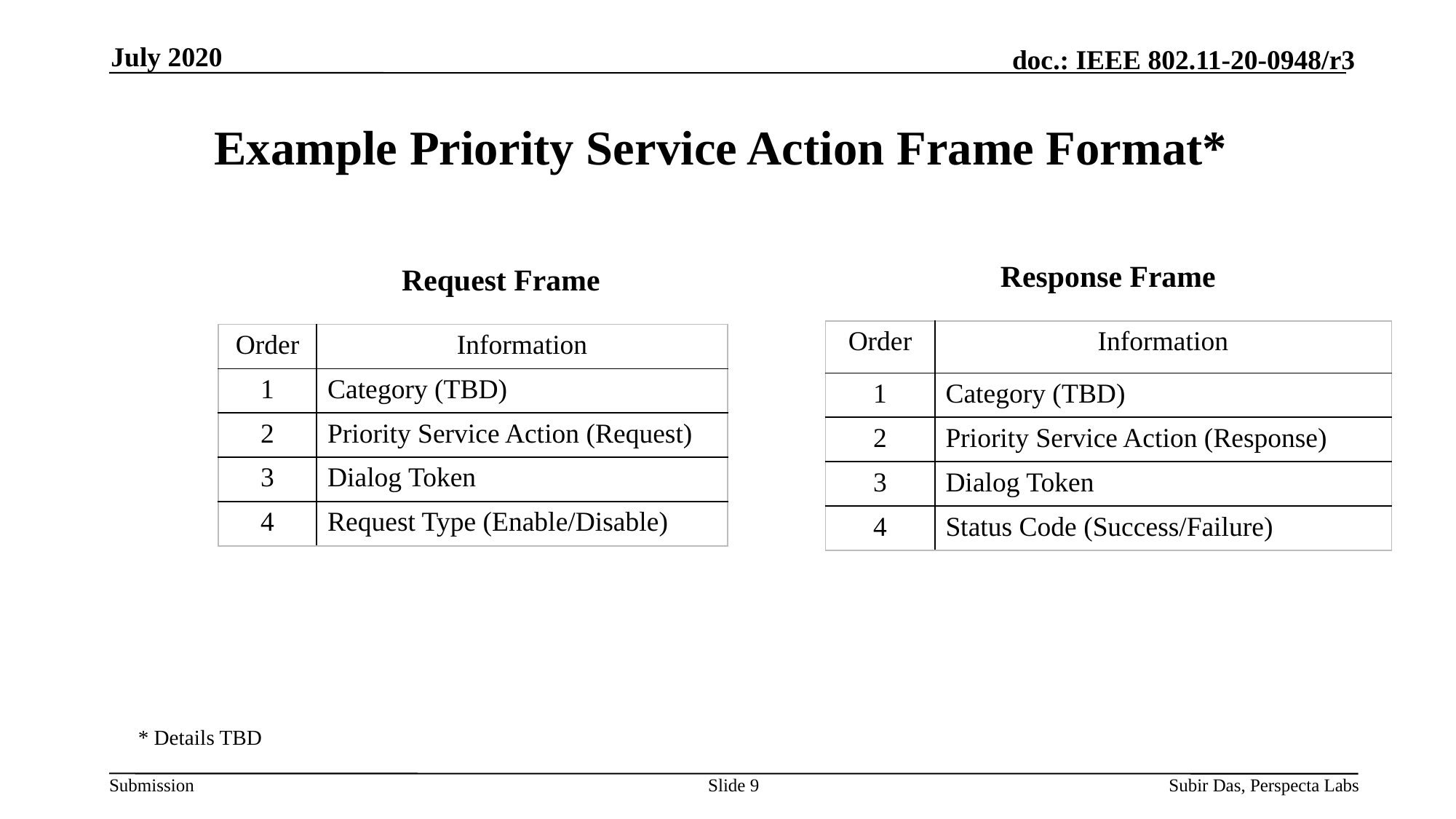

July 2020
# Example Priority Service Action Frame Format*
Response Frame

Request Frame

| Order | Information |
| --- | --- |
| 1 | Category (TBD) |
| 2 | Priority Service Action (Response) |
| 3 | Dialog Token |
| 4 | Status Code (Success/Failure) |
| Order | Information |
| --- | --- |
| 1 | Category (TBD) |
| 2 | Priority Service Action (Request) |
| 3 | Dialog Token |
| 4 | Request Type (Enable/Disable) |
* Details TBD
Slide 9
Subir Das, Perspecta Labs